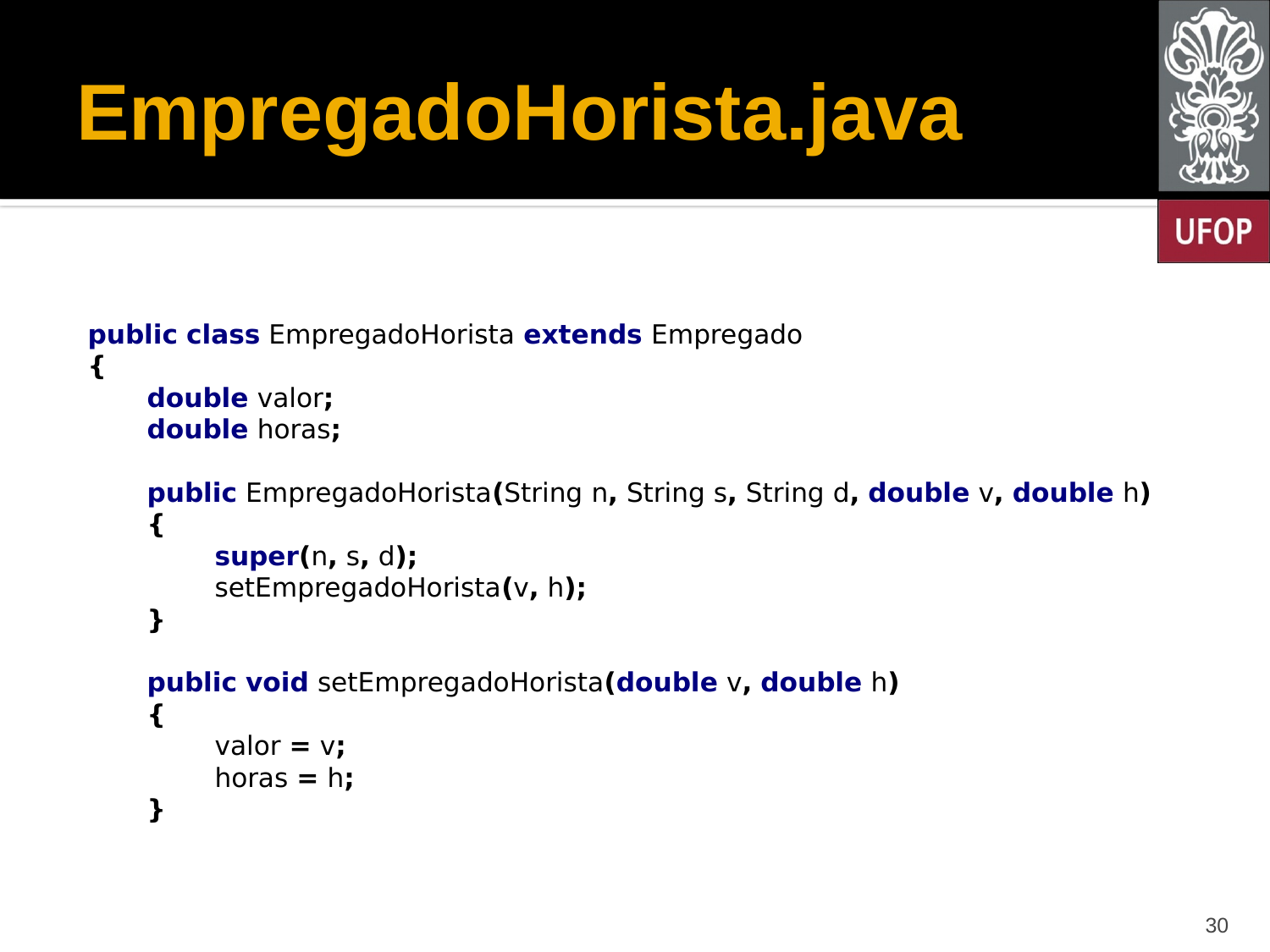

# EmpregadoHorista.java
public class EmpregadoHorista extends Empregado
{
       double valor;
       double horas;

       public EmpregadoHorista(String n, String s, String d, double v, double h)
       {
               super(n, s, d);
               setEmpregadoHorista(v, h);
       }

       public void setEmpregadoHorista(double v, double h)
       {
               valor = v;
               horas = h;
       }
30